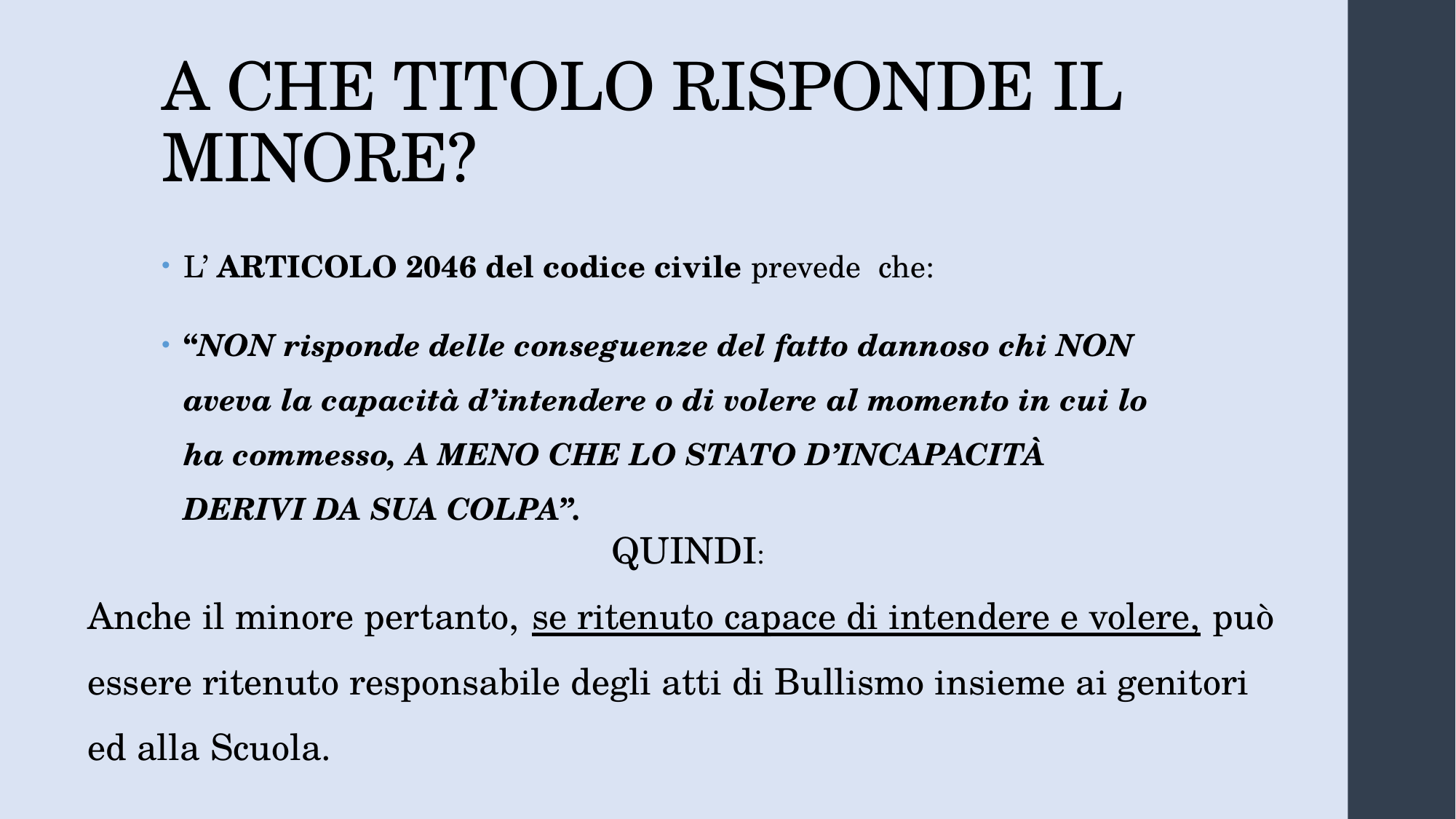

# A CHE TITOLO RISPONDE IL MINORE?
L’ ARTICOLO 2046 del codice civile prevede  che:
“NON risponde delle conseguenze del fatto dannoso chi NON aveva la capacità d’intendere o di volere al momento in cui lo ha commesso, A MENO CHE LO STATO D’INCAPACITÀ DERIVI DA SUA COLPA”.
QUINDI:
Anche il minore pertanto, se ritenuto capace di intendere e volere, può essere ritenuto responsabile degli atti di Bullismo insieme ai genitori ed alla Scuola.